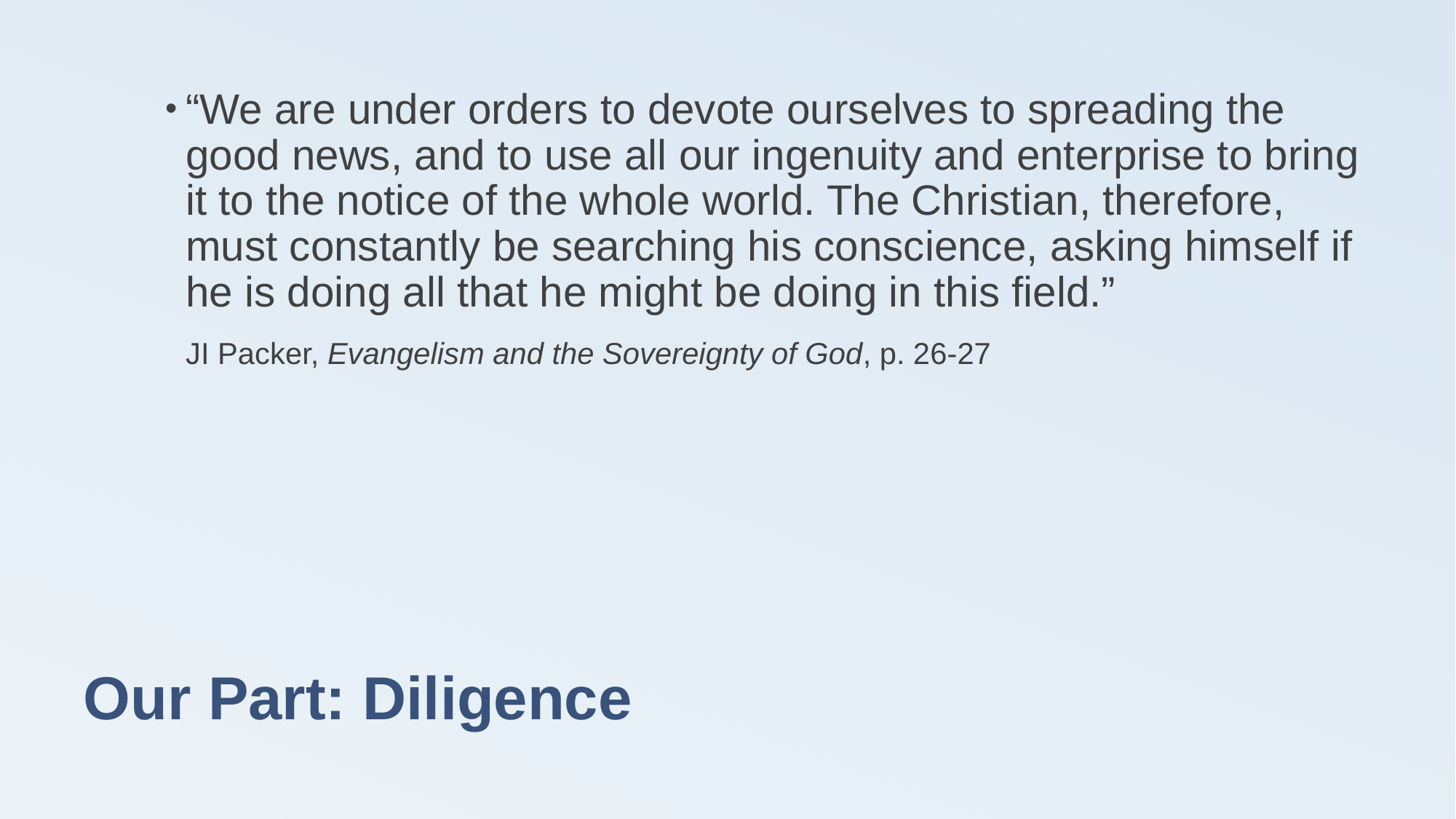

“We are under orders to devote ourselves to spreading the good news, and to use all our ingenuity and enterprise to bring it to the notice of the whole world. The Christian, therefore, must constantly be searching his conscience, asking himself if he is doing all that he might be doing in this field.”
	JI Packer, Evangelism and the Sovereignty of God, p. 26-27
# Our Part: Diligence